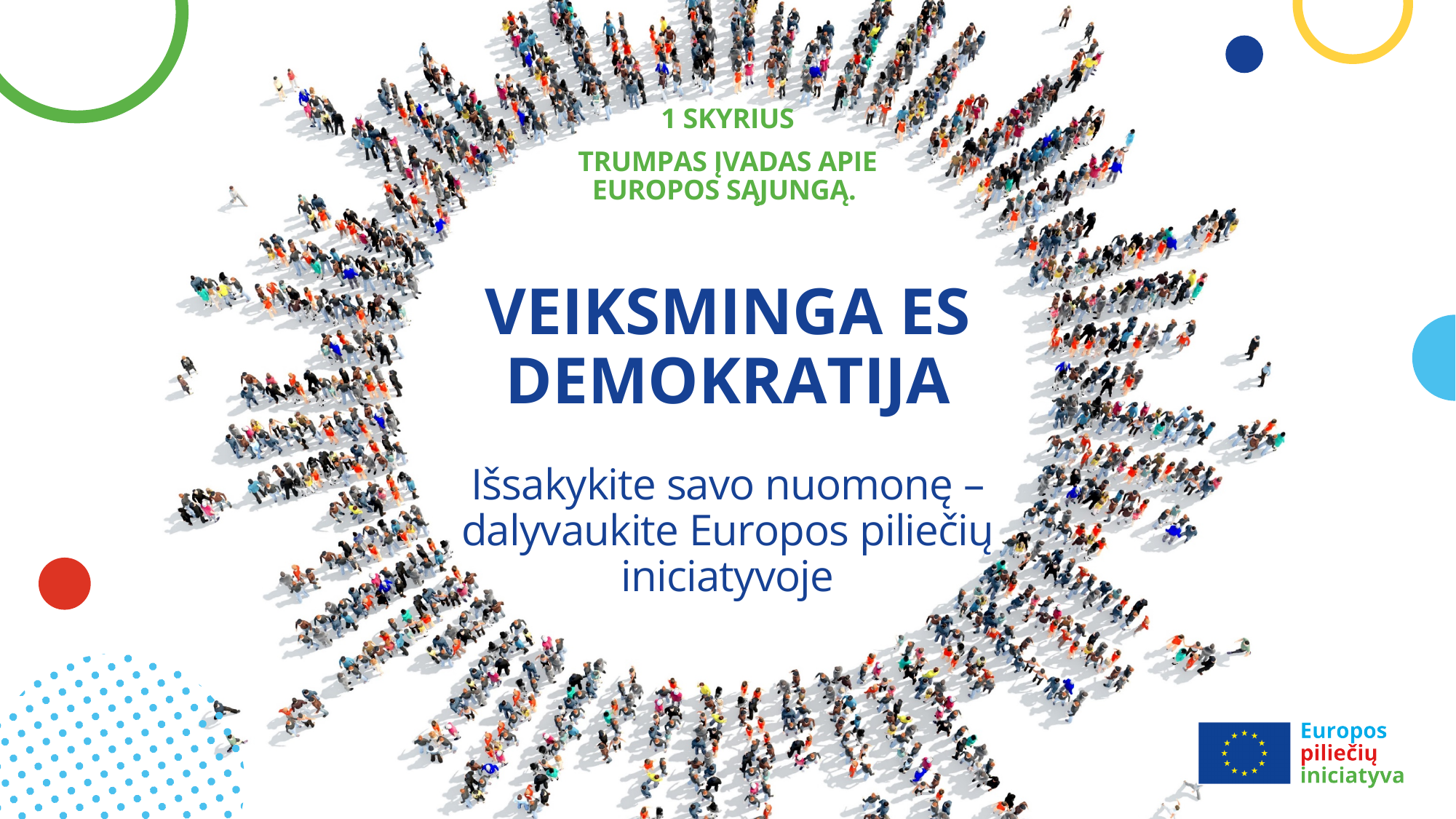

1 skyrius
Trumpas įvadas apie Europos Sąjungą.
# VEIKSMINGA ES DEMOKRATIJA Išsakykite savo nuomonę – dalyvaukite Europos piliečių iniciatyvoje